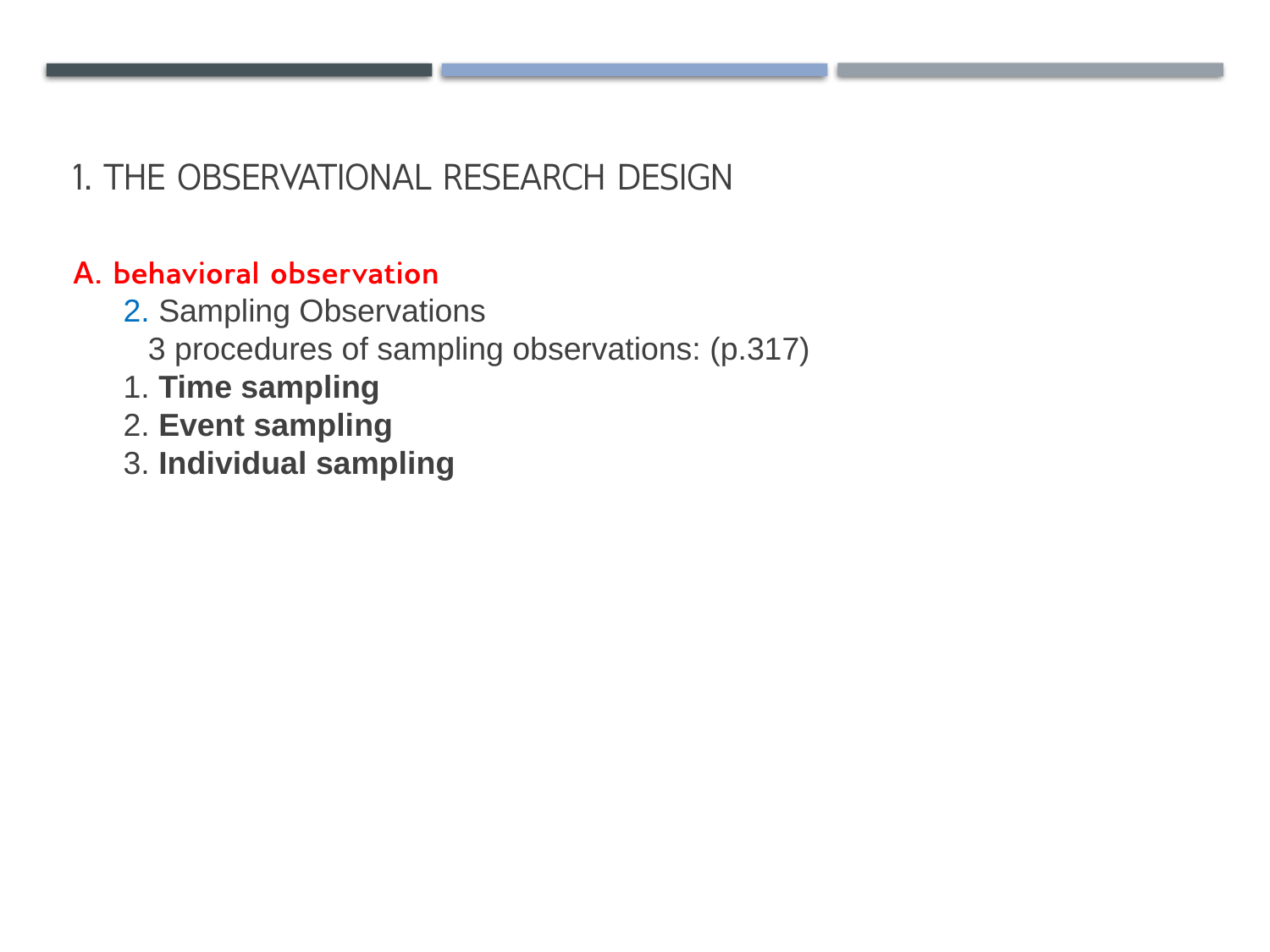

# 1. The Observational Research Design
A. behavioral observation
2. Sampling Observations
3 procedures of sampling observations: (p.317)
1. Time sampling
2. Event sampling
3. Individual sampling